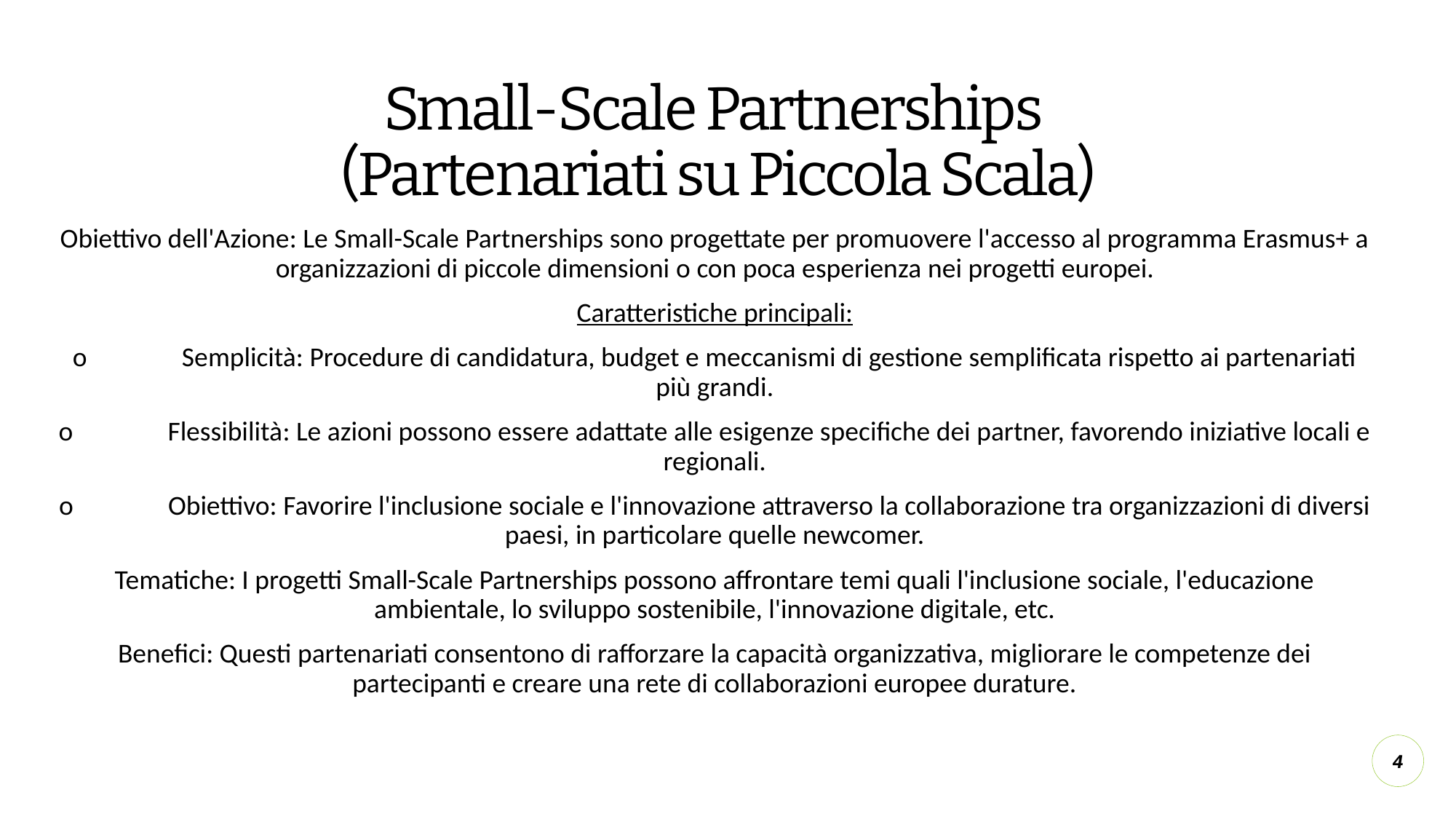

# Small-Scale Partnerships (Partenariati su Piccola Scala)

Obiettivo dell'Azione: Le Small-Scale Partnerships sono progettate per promuovere l'accesso al programma Erasmus+ a organizzazioni di piccole dimensioni o con poca esperienza nei progetti europei.
Caratteristiche principali:
o	Semplicità: Procedure di candidatura, budget e meccanismi di gestione semplificata rispetto ai partenariati più grandi.
o	Flessibilità: Le azioni possono essere adattate alle esigenze specifiche dei partner, favorendo iniziative locali e regionali.
o	Obiettivo: Favorire l'inclusione sociale e l'innovazione attraverso la collaborazione tra organizzazioni di diversi paesi, in particolare quelle newcomer.
Tematiche: I progetti Small-Scale Partnerships possono affrontare temi quali l'inclusione sociale, l'educazione ambientale, lo sviluppo sostenibile, l'innovazione digitale, etc.
Benefici: Questi partenariati consentono di rafforzare la capacità organizzativa, migliorare le competenze dei partecipanti e creare una rete di collaborazioni europee durature.
4